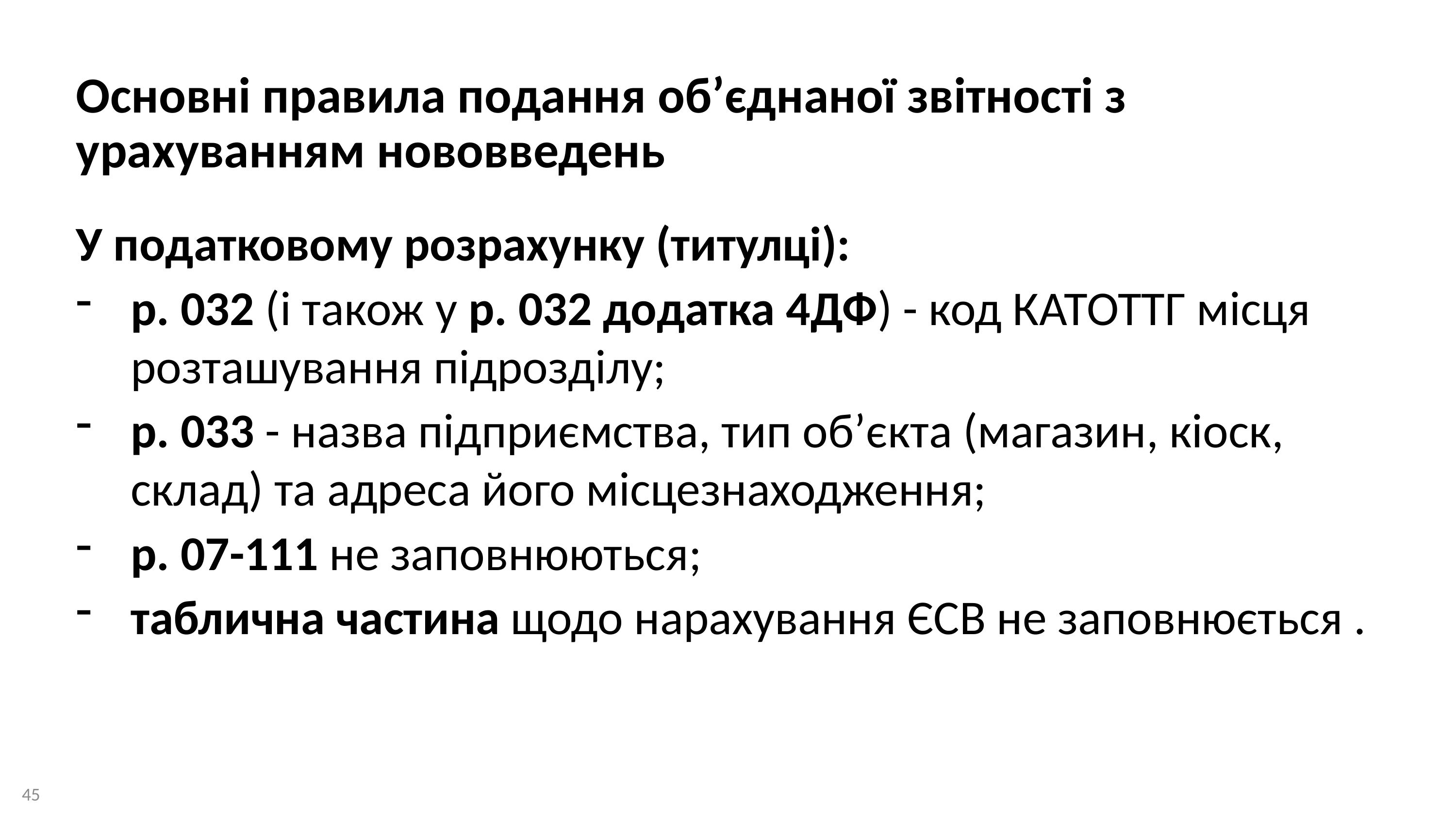

Основні правила подання об’єднаної звітності з урахуванням нововведень
У податковому розрахунку (титулці):
р. 032 (і також у р. 032 додатка 4ДФ) - код КАТОТТГ місця розташування підрозділу;
р. 033 - назва підприємства, тип об’єкта (магазин, кіоск, склад) та адреса його місцезнаходження;
р. 07-111 не заповнюються;
таблична частина щодо нарахування ЄСВ не заповнюється .

45